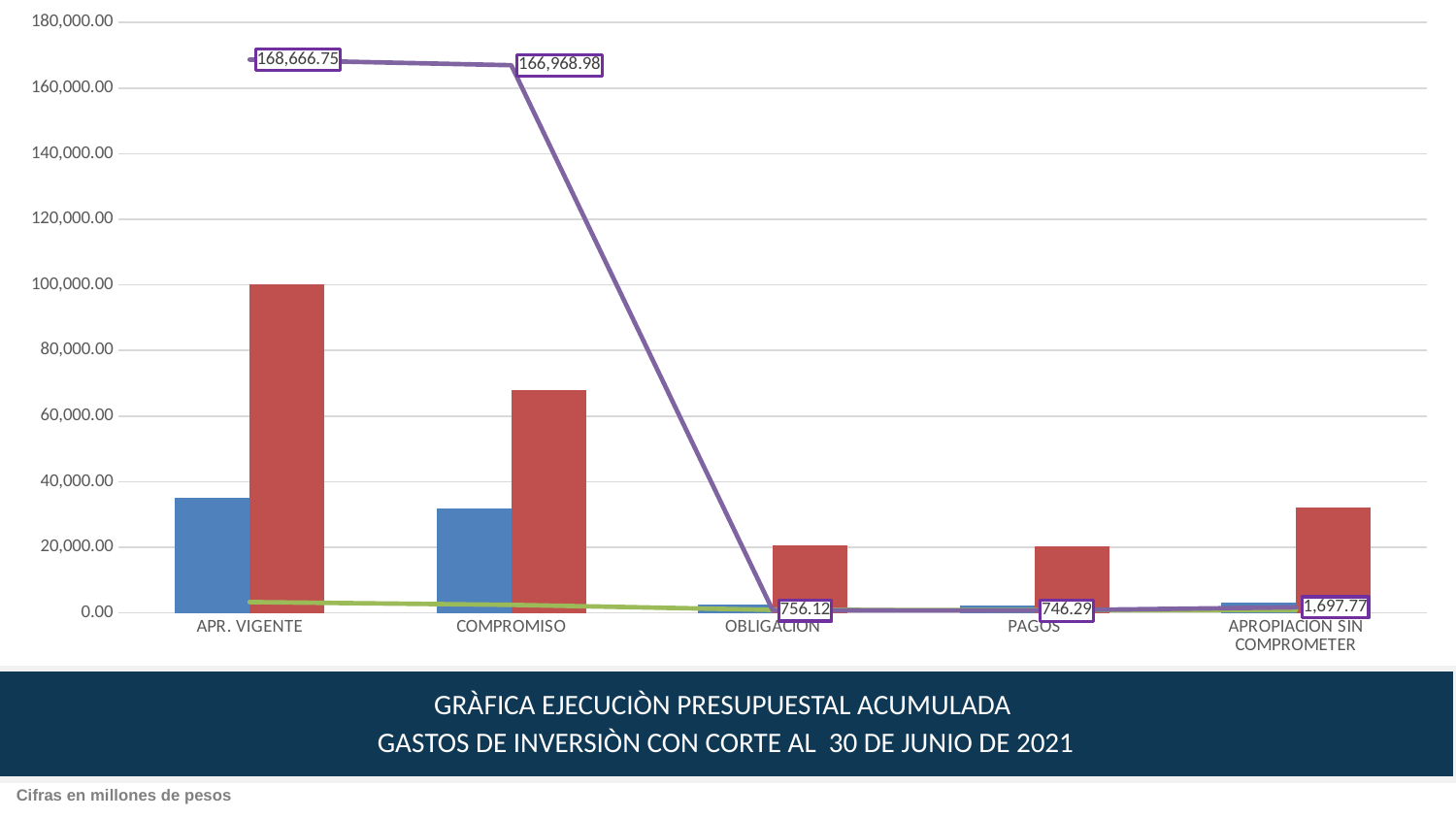

### Chart

| Category | VICEMINISTERIO DE COMERCIO EXTERIOR | VICEMINISTERIO DE DESARROLLO EMPRESARIAL | SECRETARIA GENERAL | VICEMINISTERIO DE TURISMO |
|---|---|---|---|---|
| APR. VIGENTE | 34967.694382 | 100169.206505 | 3307.220718 | 168666.750055 |
| COMPROMISO | 31742.15555014 | 67945.14846869999 | 2448.2615108 | 166968.98007254998 |
| OBLIGACION | 2528.79088012 | 20498.7668265 | 923.268662 | 756.1189876 |
| PAGOS | 2271.91498111 | 20387.8024725 | 867.473142 | 746.2912336 |
| APROPIACION SIN COMPROMETER | 3225.5388318600008 | 32224.058036300004 | 858.9592071999998 | 1697.769982450012 |
GRÀFICA EJECUCIÒN PRESUPUESTAL ACUMULADA
GASTOS DE INVERSIÒN CON CORTE AL  30 DE JUNIO DE 2021
Cifras en millones de pesos